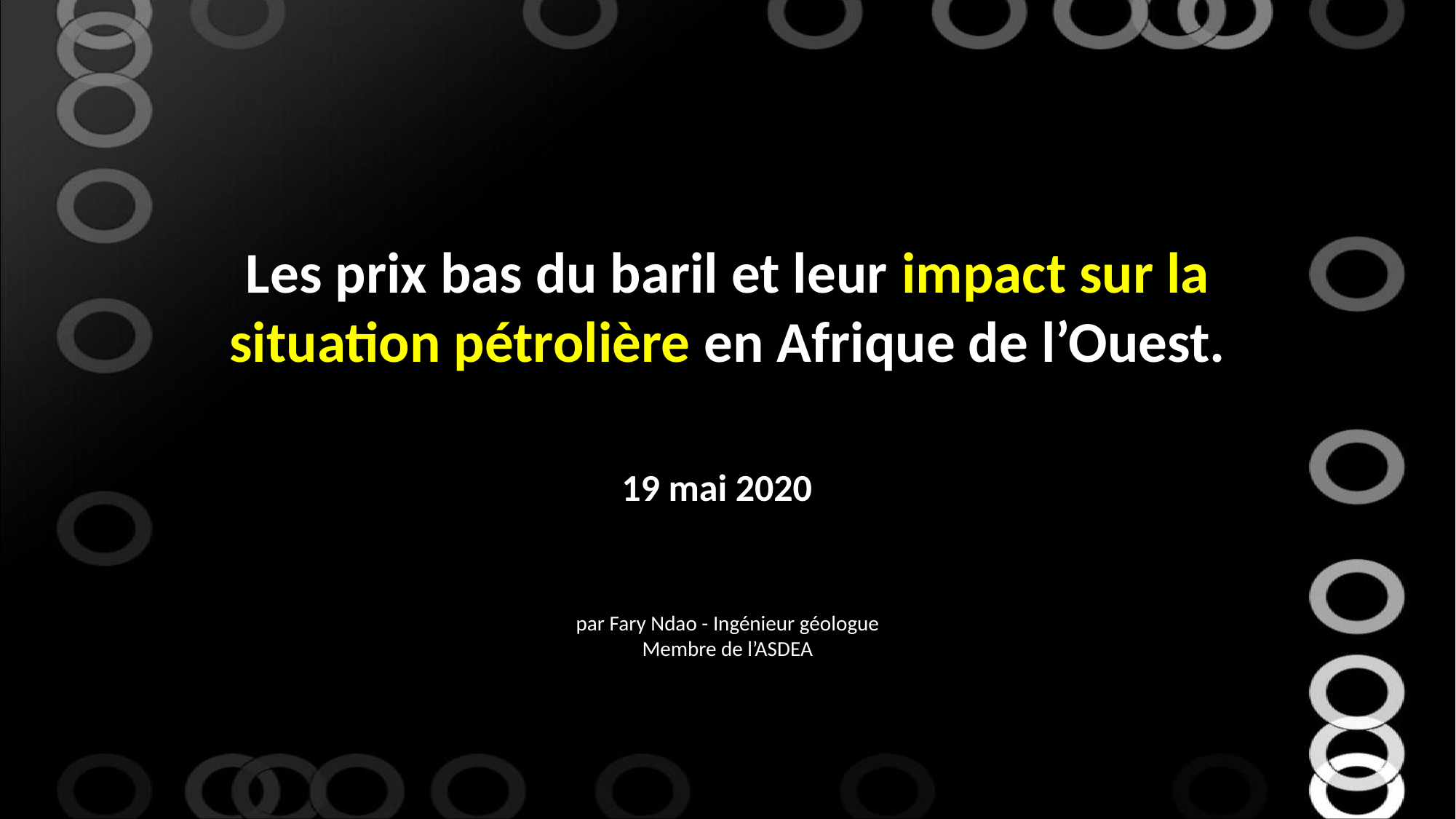

Les prix bas du baril et leur impact sur la situation pétrolière en Afrique de l’Ouest.

19 mai 2020
par Fary Ndao - Ingénieur géologue
Membre de l’ASDEA